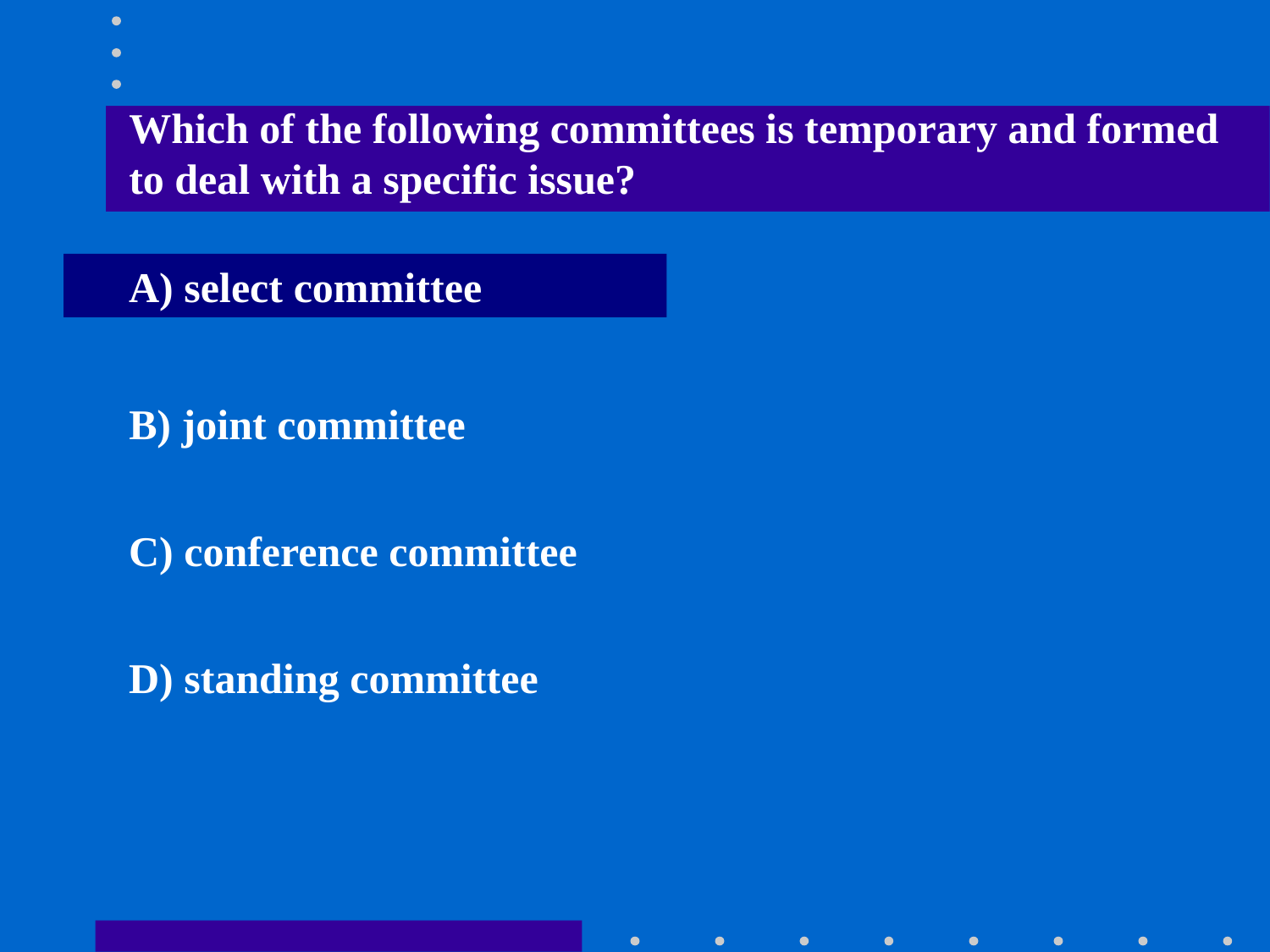

Which of the following committees is temporary and formed to deal with a specific issue?

A) select committee
B) joint committee
C) conference committee
D) standing committee